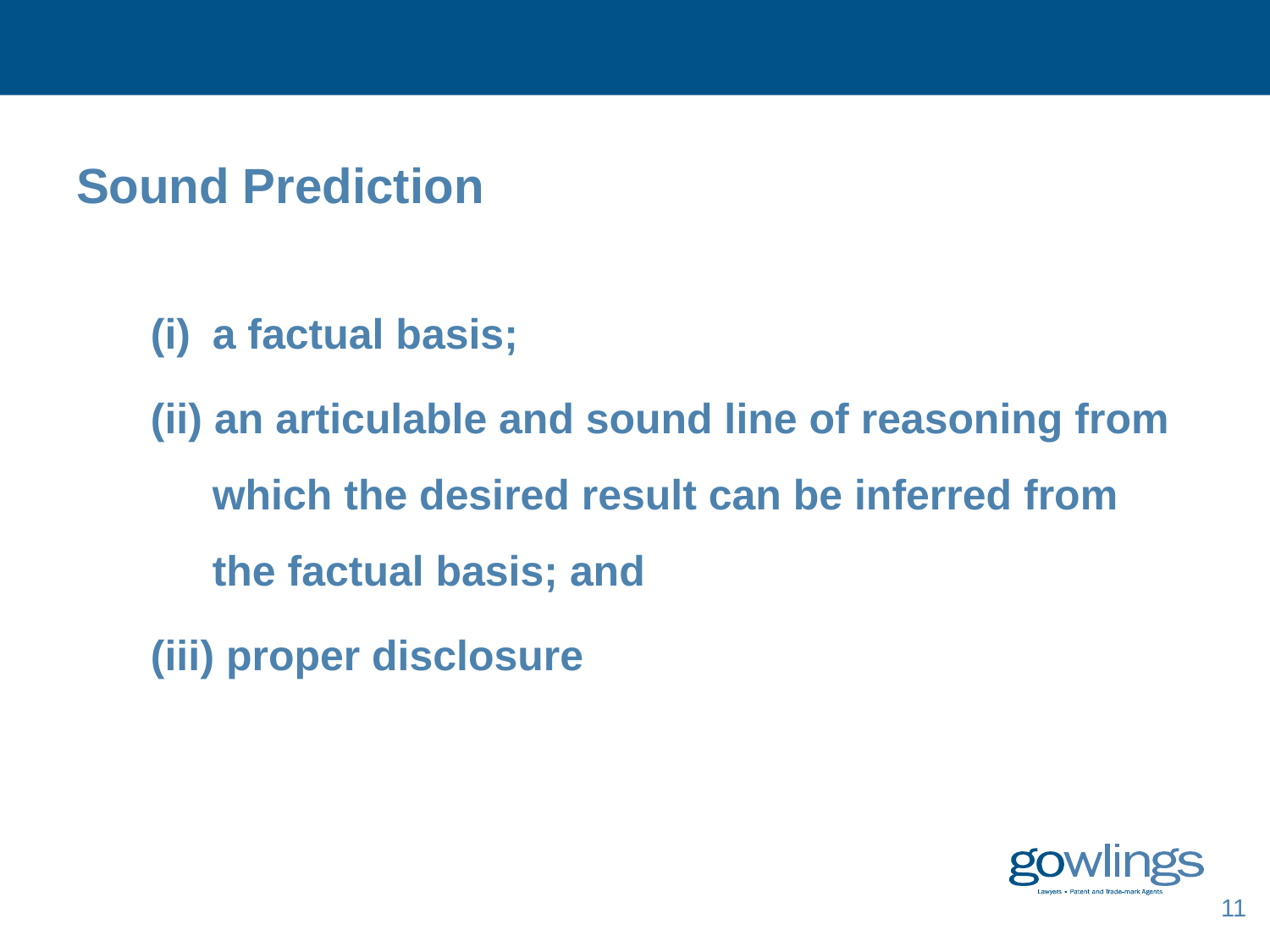

#
Sound Prediction

(i) 	a factual basis;
(ii) an articulable and sound line of reasoning from which the desired result can be inferred from the factual basis; and
(iii) proper disclosure

11